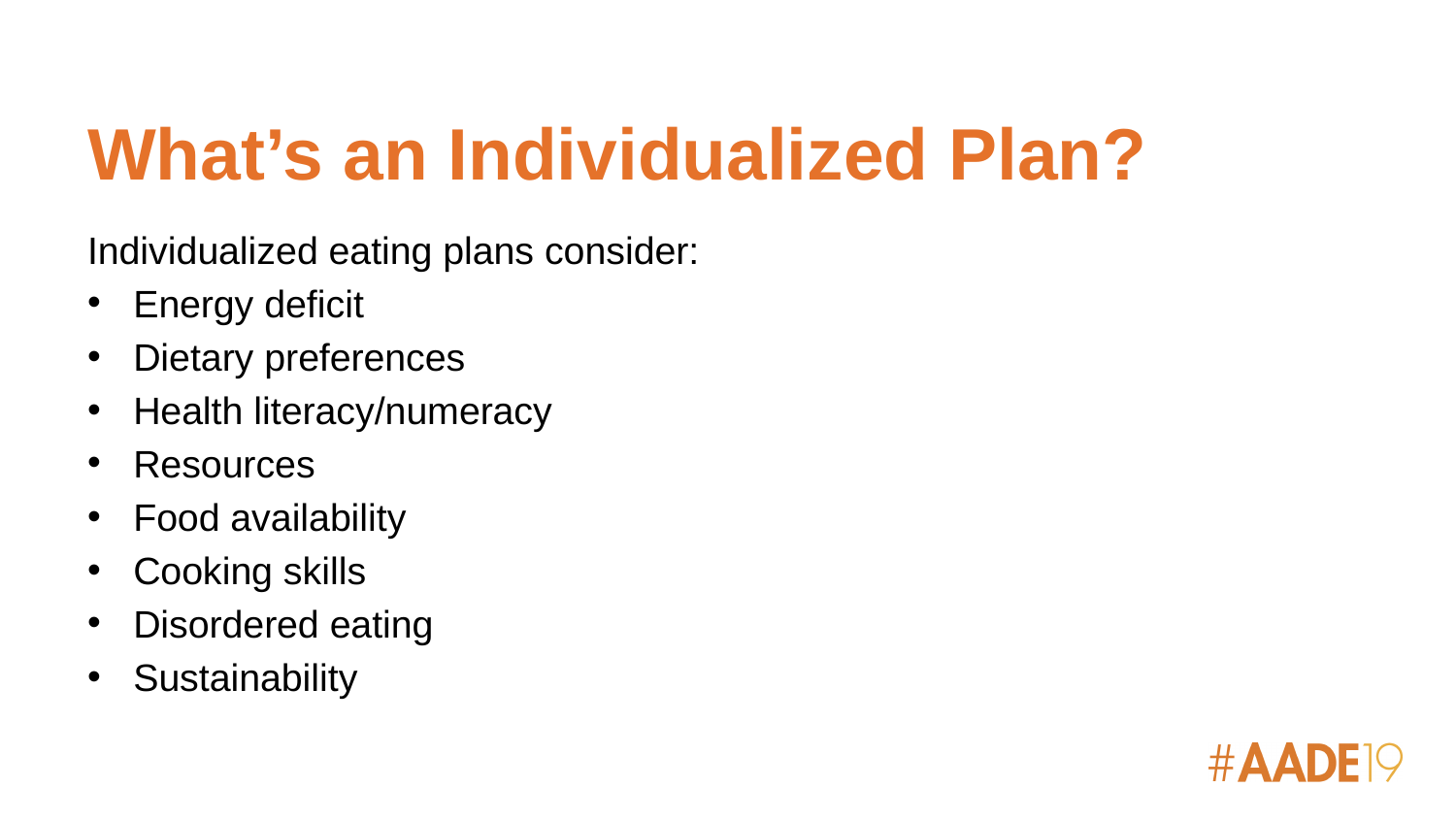

# What’s an Individualized Plan?
Individualized eating plans consider:
Energy deficit
Dietary preferences
Health literacy/numeracy
Resources
Food availability
Cooking skills
Disordered eating
Sustainability